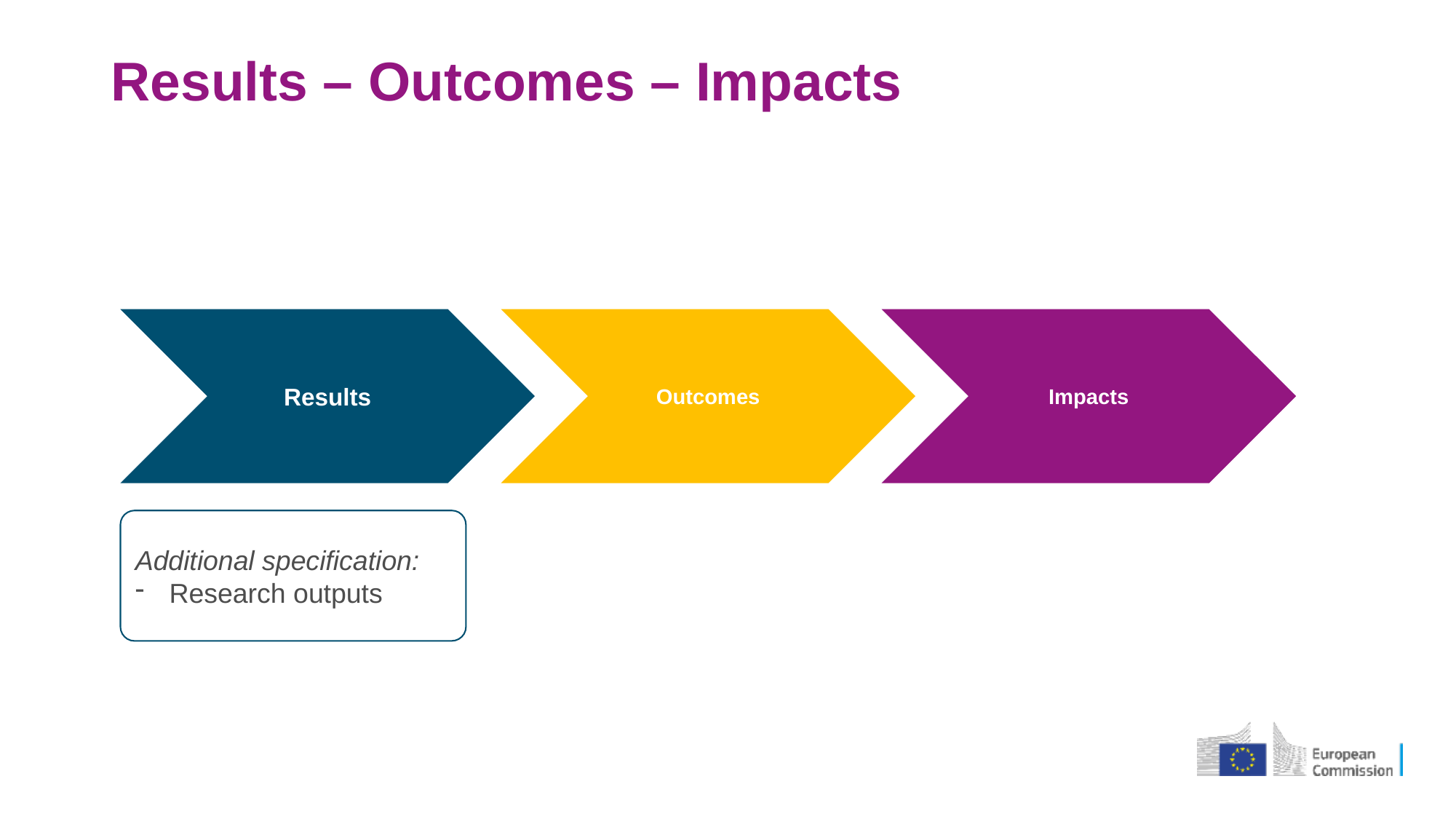

# Results – Outcomes – Impacts
Results
Outcomes
Impacts
Additional specification:
Research outputs